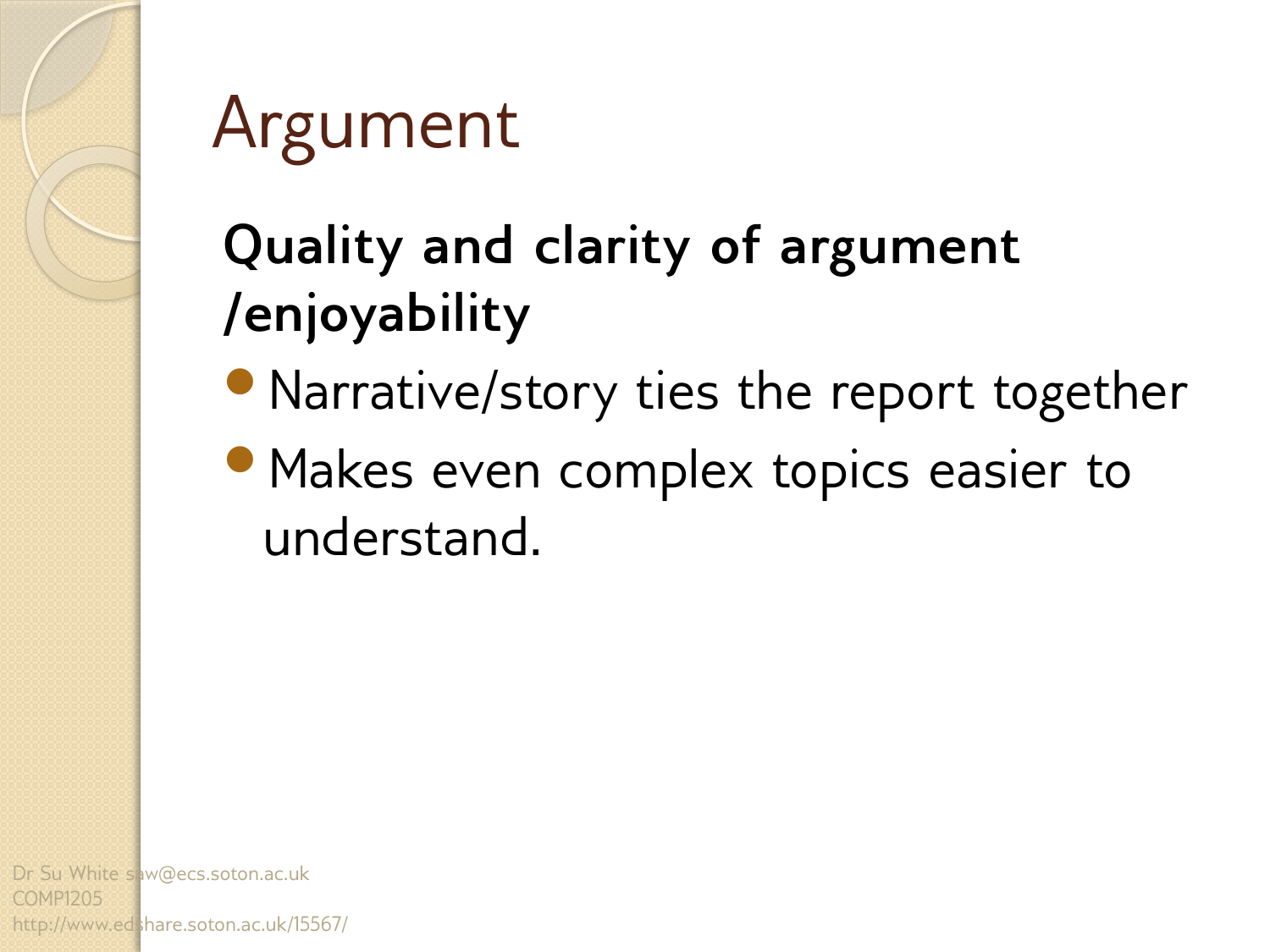

# Argument
Quality and clarity of argument /enjoyability
Narrative/story ties the report together
Makes even complex topics easier to understand.

Dr Su White saw@ecs.soton.ac.uk          COMP1205 http://www.edshare.soton.ac.uk/15567/